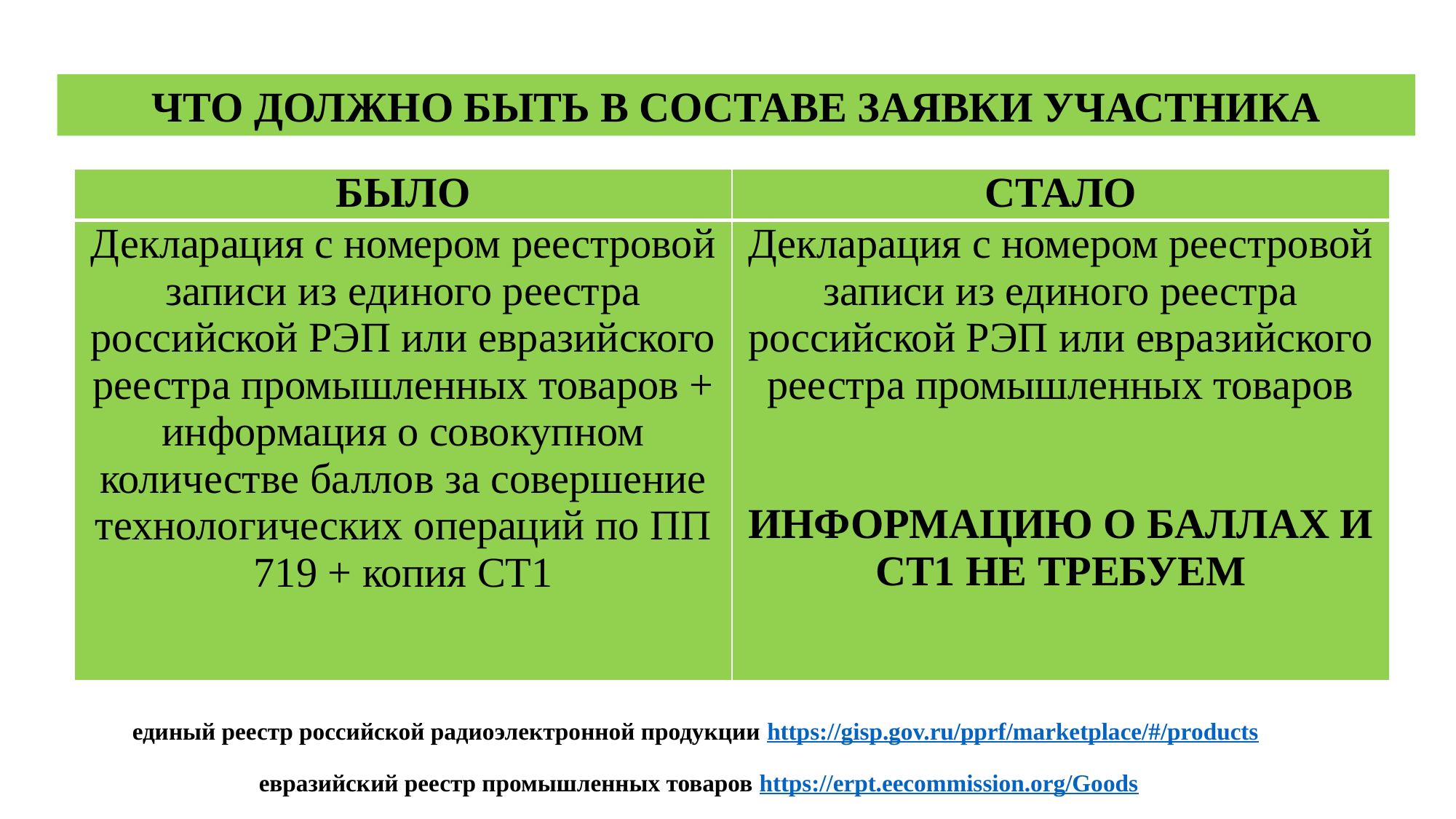

ЧТО ДОЛЖНО БЫТЬ В СОСТАВЕ ЗАЯВКИ УЧАСТНИКА
| БЫЛО | СТАЛО |
| --- | --- |
| Декларация с номером реестровой записи из единого реестра российской РЭП или евразийского реестра промышленных товаров + информация о совокупном количестве баллов за совершение технологических операций по ПП 719 + копия СТ1 | Декларация с номером реестровой записи из единого реестра российской РЭП или евразийского реестра промышленных товаров   ИНФОРМАЦИЮ О БАЛЛАХ И СТ1 НЕ ТРЕБУЕМ |
единый реестр российской радиоэлектронной продукции https://gisp.gov.ru/pprf/marketplace/#/products
 евразийский реестр промышленных товаров https://erpt.eecommission.org/Goods